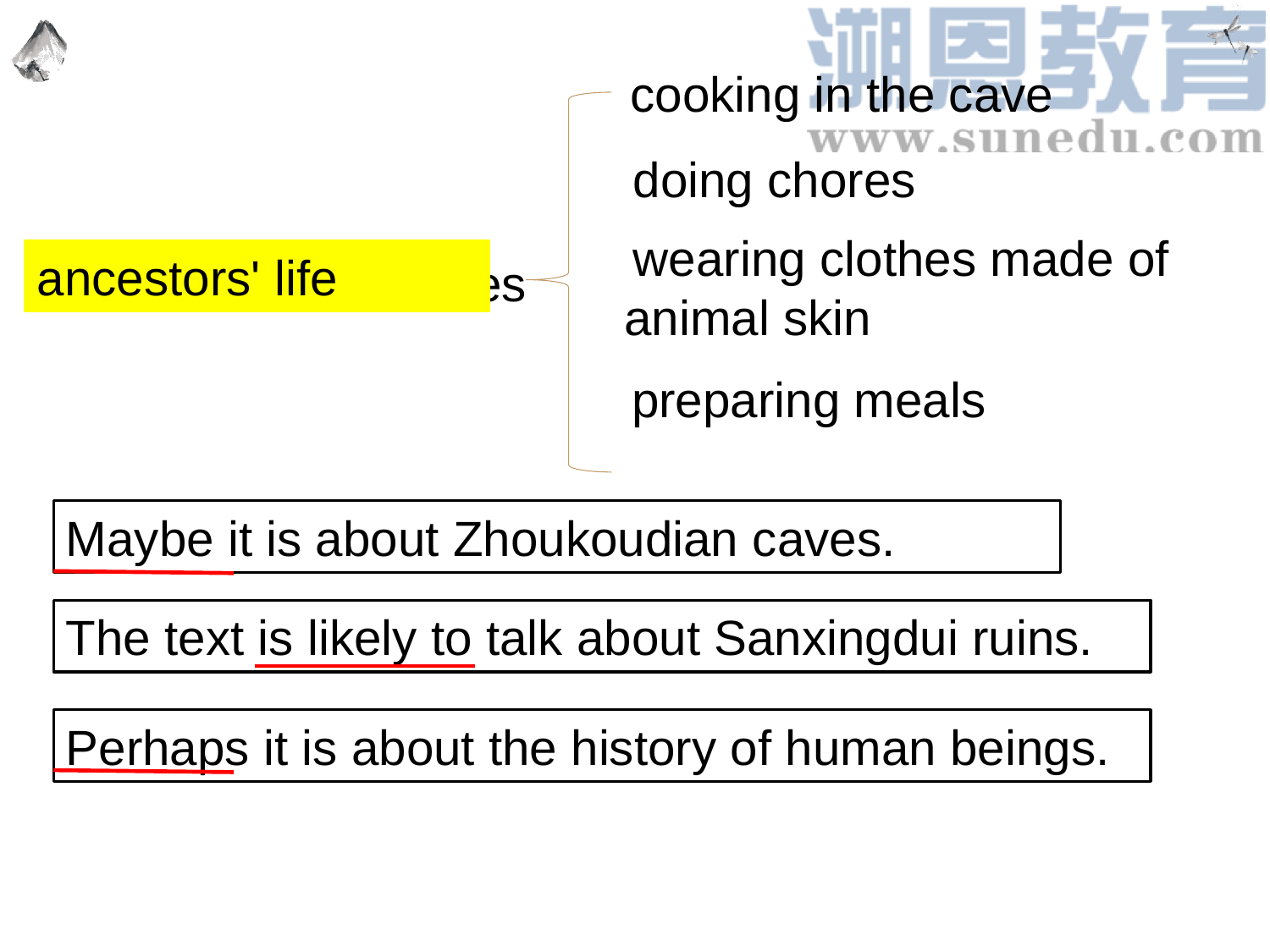

cooking in the cave

 doing chores
 wearing clothes made of animal skin
ancestors' life
 people in ancient times
 preparing meals
Maybe it is about Zhoukoudian caves.
The text is likely to talk about Sanxingdui ruins.
Perhaps it is about the history of human beings.